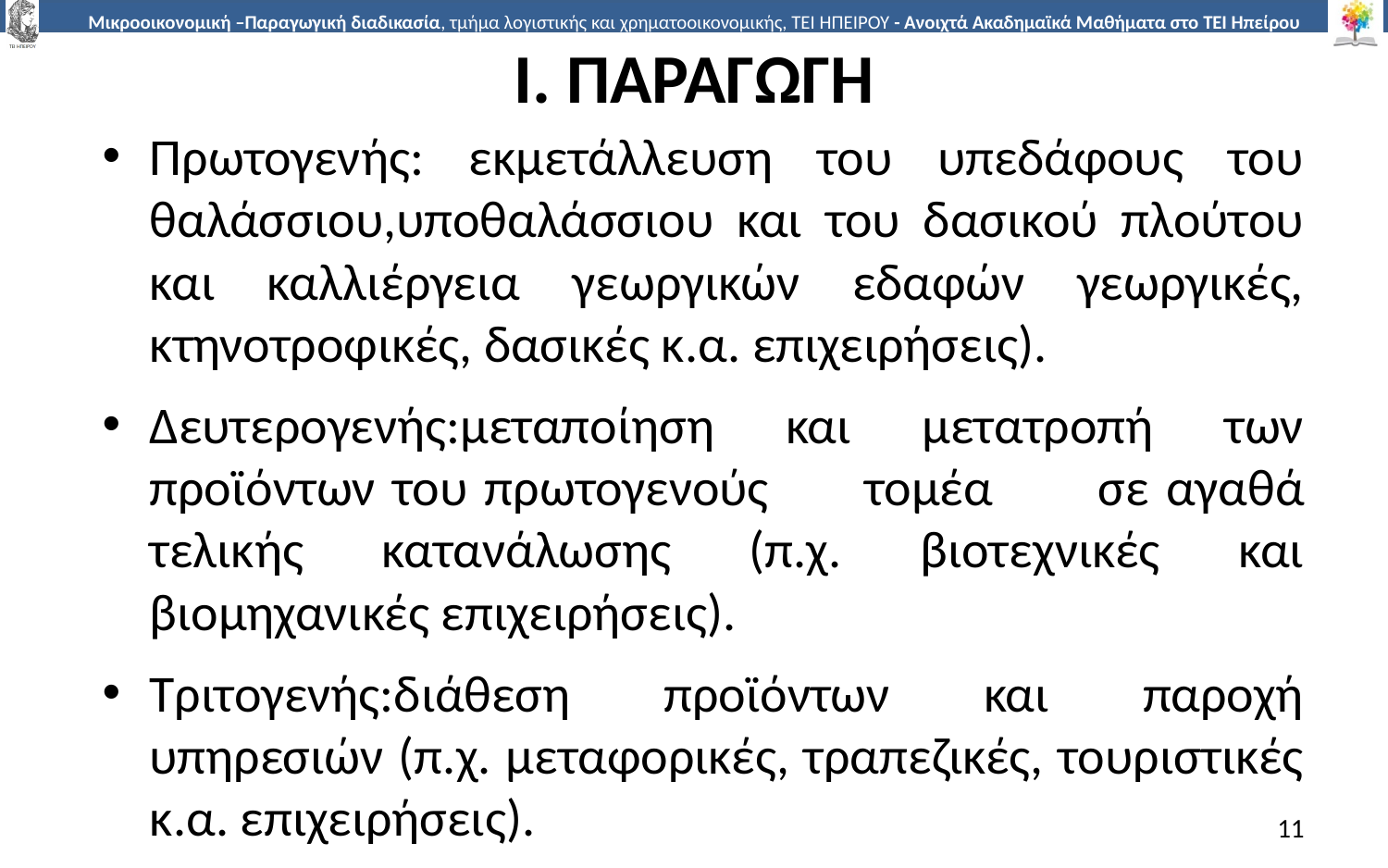

# Ι. ΠΑΡΑΓΩΓΗ
Πρωτογενής: εκµετάλλευση του υπεδάφους του θαλάσσιου,υποθαλάσσιου και του δασικού πλούτου και καλλιέργεια γεωργικών εδαφών γεωργικές, κτηνοτροφικές, δασικές κ.α. επιχειρήσεις).
Δευτερογενής:µεταποίηση και µετατροπή των προϊόντων του πρωτογενούς 	τοµέα	σε αγαθά τελικής κατανάλωσης (π.χ. βιοτεχνικές και βιοµηχανικές επιχειρήσεις).
Τριτογενής:διάθεση προϊόντων και παροχή υπηρεσιών (π.χ. µεταφορικές, τραπεζικές, τουριστικές κ.α. επιχειρήσεις).

11